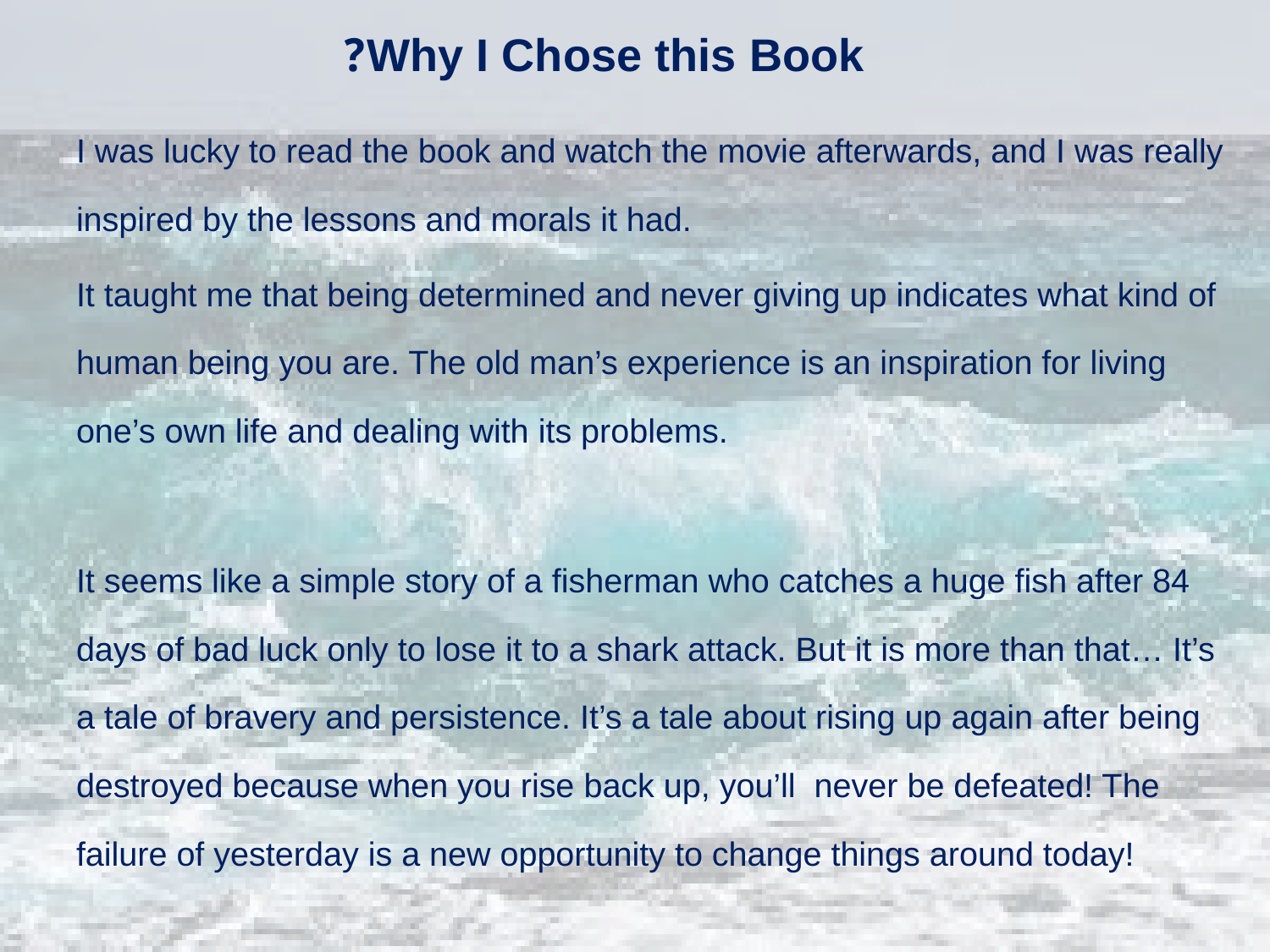

# Why I Chose this Book?
I was lucky to read the book and watch the movie afterwards, and I was really inspired by the lessons and morals it had.
It taught me that being determined and never giving up indicates what kind of human being you are. The old man’s experience is an inspiration for living one’s own life and dealing with its problems.

It seems like a simple story of a fisherman who catches a huge fish after 84 days of bad luck only to lose it to a shark attack. But it is more than that… It’s a tale of bravery and persistence. It’s a tale about rising up again after being destroyed because when you rise back up, you’ll  never be defeated! The failure of yesterday is a new opportunity to change things around today!